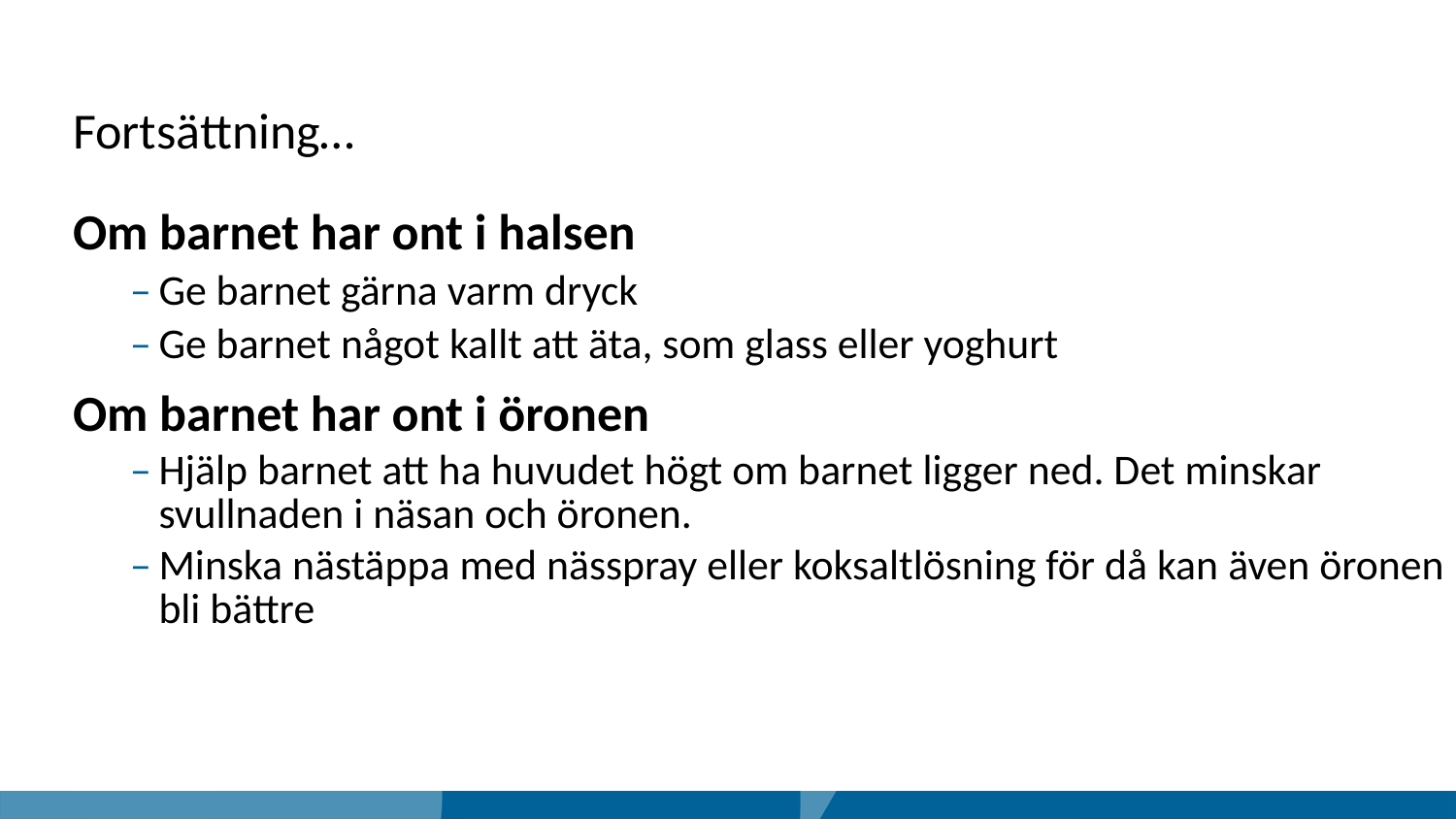

Fortsättning…
Om barnet har ont i halsen
Ge barnet gärna varm dryck
Ge barnet något kallt att äta, som glass eller yoghurt
Om barnet har ont i öronen
Hjälp barnet att ha huvudet högt om barnet ligger ned. Det minskar svullnaden i näsan och öronen.
Minska nästäppa med nässpray eller koksaltlösning för då kan även öronen bli bättre